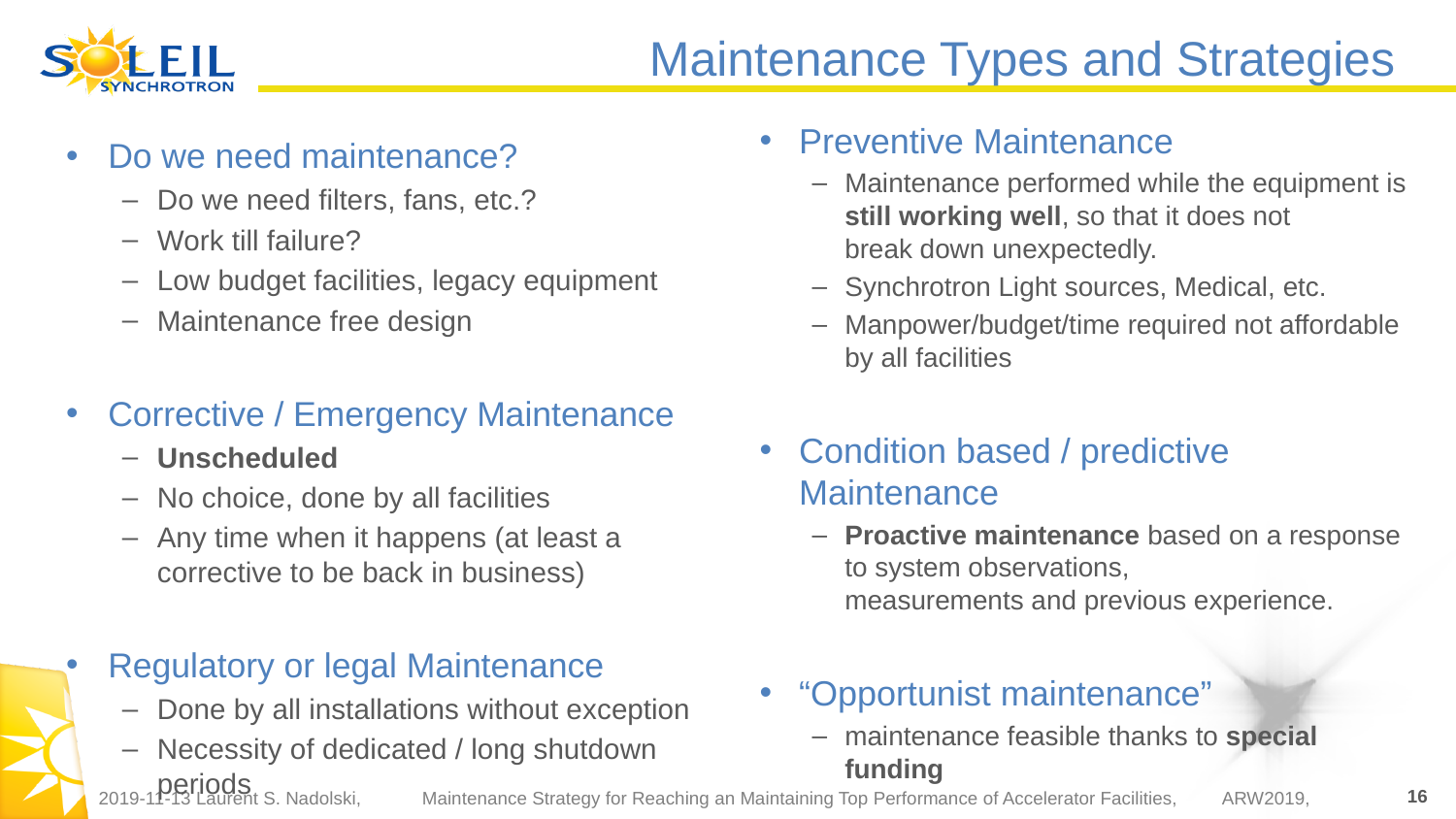

# Maintenance Types and Strategies
Preventive Maintenance
Maintenance performed while the equipment is still working well, so that it does not
break down unexpectedly.
Synchrotron Light sources, Medical, etc.
Manpower/budget/time required not affordable by all facilities

Condition based / predictive Maintenance
Proactive maintenance based on a response to system observations,
measurements and previous experience.

“Opportunist maintenance”
maintenance feasible thanks to special funding
Do we need maintenance?
Do we need filters, fans, etc.?
Work till failure?
Low budget facilities, legacy equipment
Maintenance free design

Corrective / Emergency Maintenance
Unscheduled
No choice, done by all facilities
Any time when it happens (at least a corrective to be back in business)

Regulatory or legal Maintenance
Done by all installations without exception
Necessity of dedicated / long shutdown periods